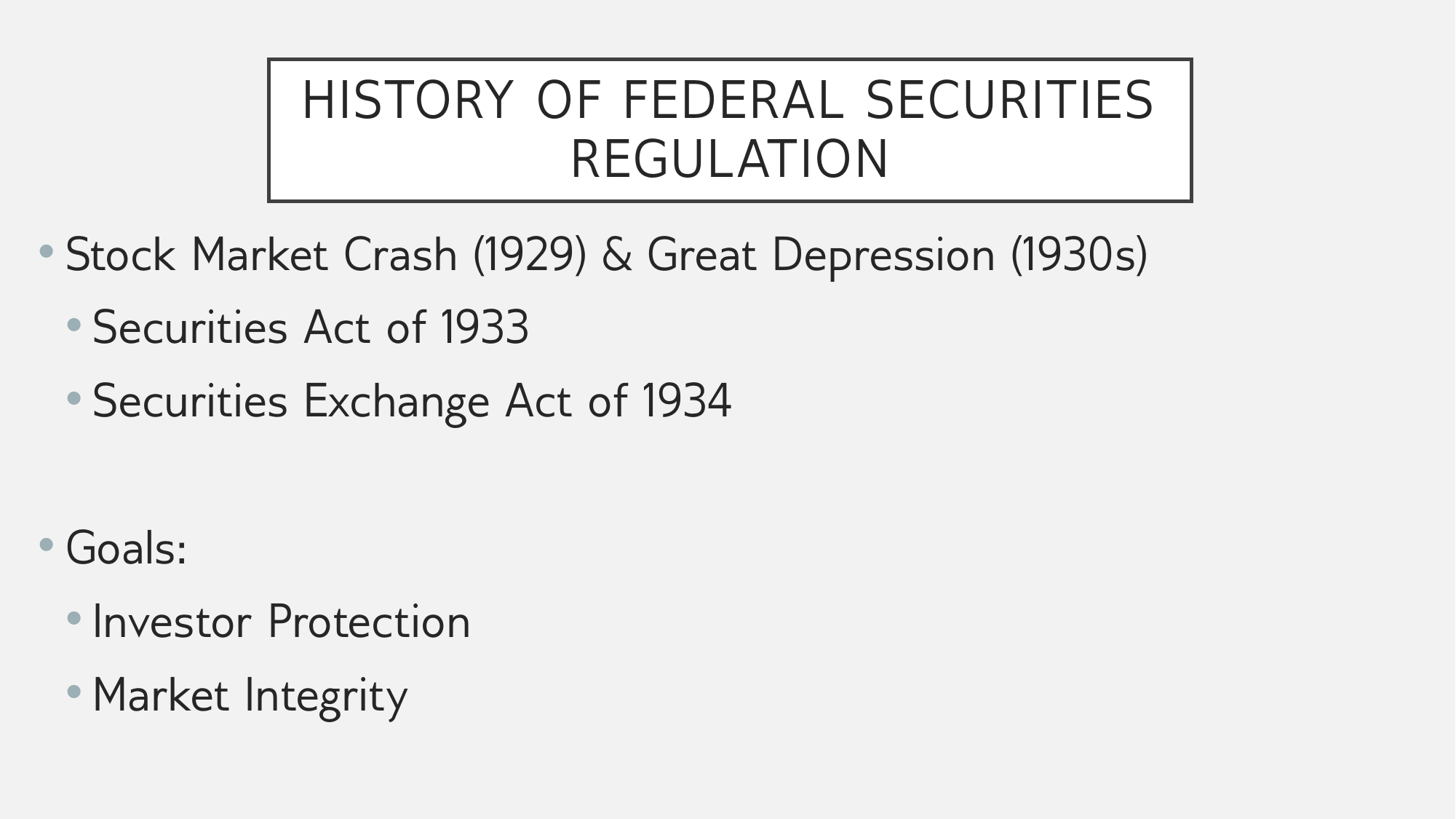

# History of Federal Securities Regulation
Stock Market Crash (1929) & Great Depression (1930s)
Securities Act of 1933
Securities Exchange Act of 1934

Goals:
Investor Protection
Market Integrity